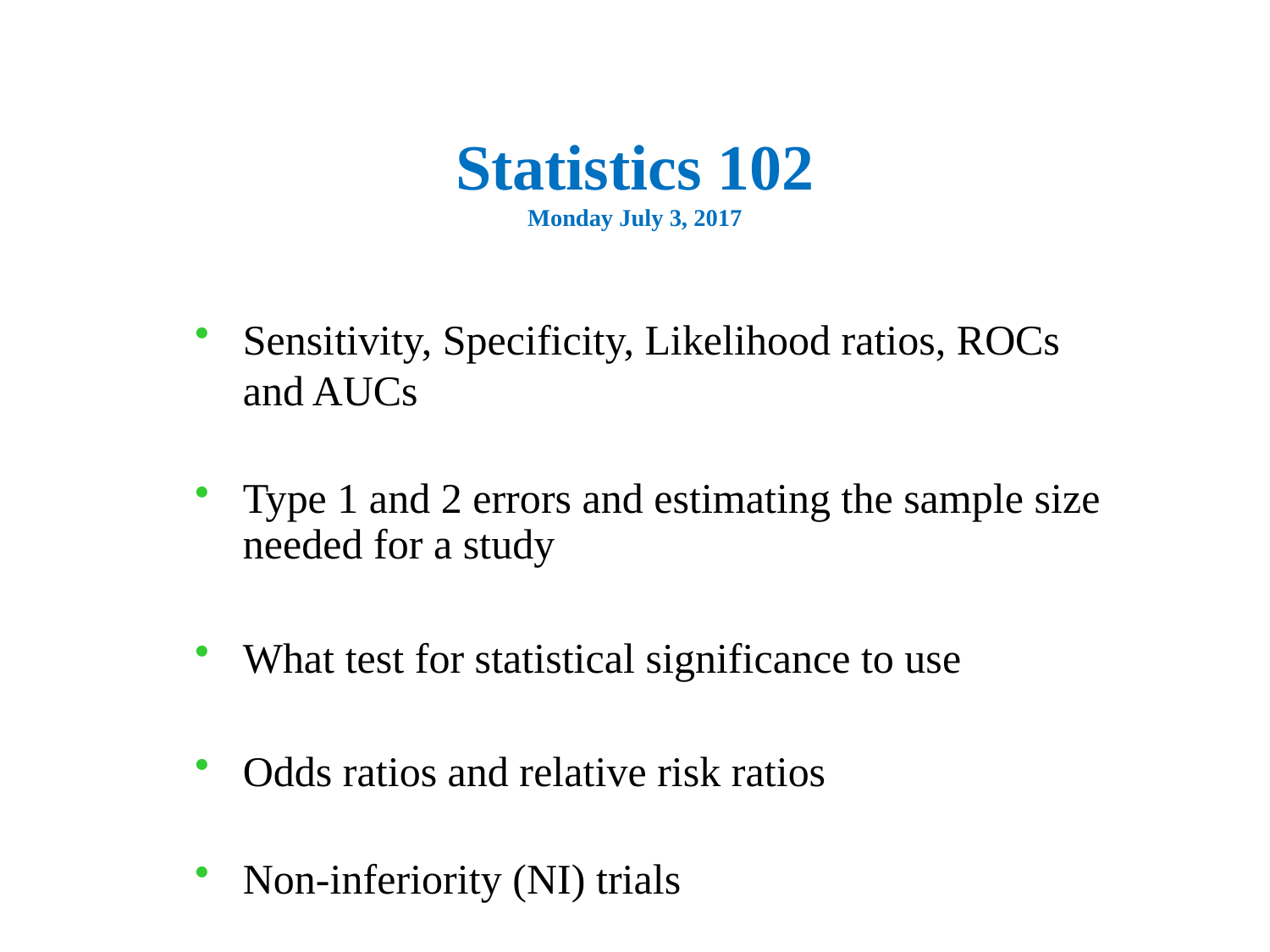

# Statistics 102 Monday July 3, 2017

Sensitivity, Specificity, Likelihood ratios, ROCs and AUCs

Type 1 and 2 errors and estimating the sample size needed for a study

What test for statistical significance to use

Odds ratios and relative risk ratios

Non-inferiority (NI) trials